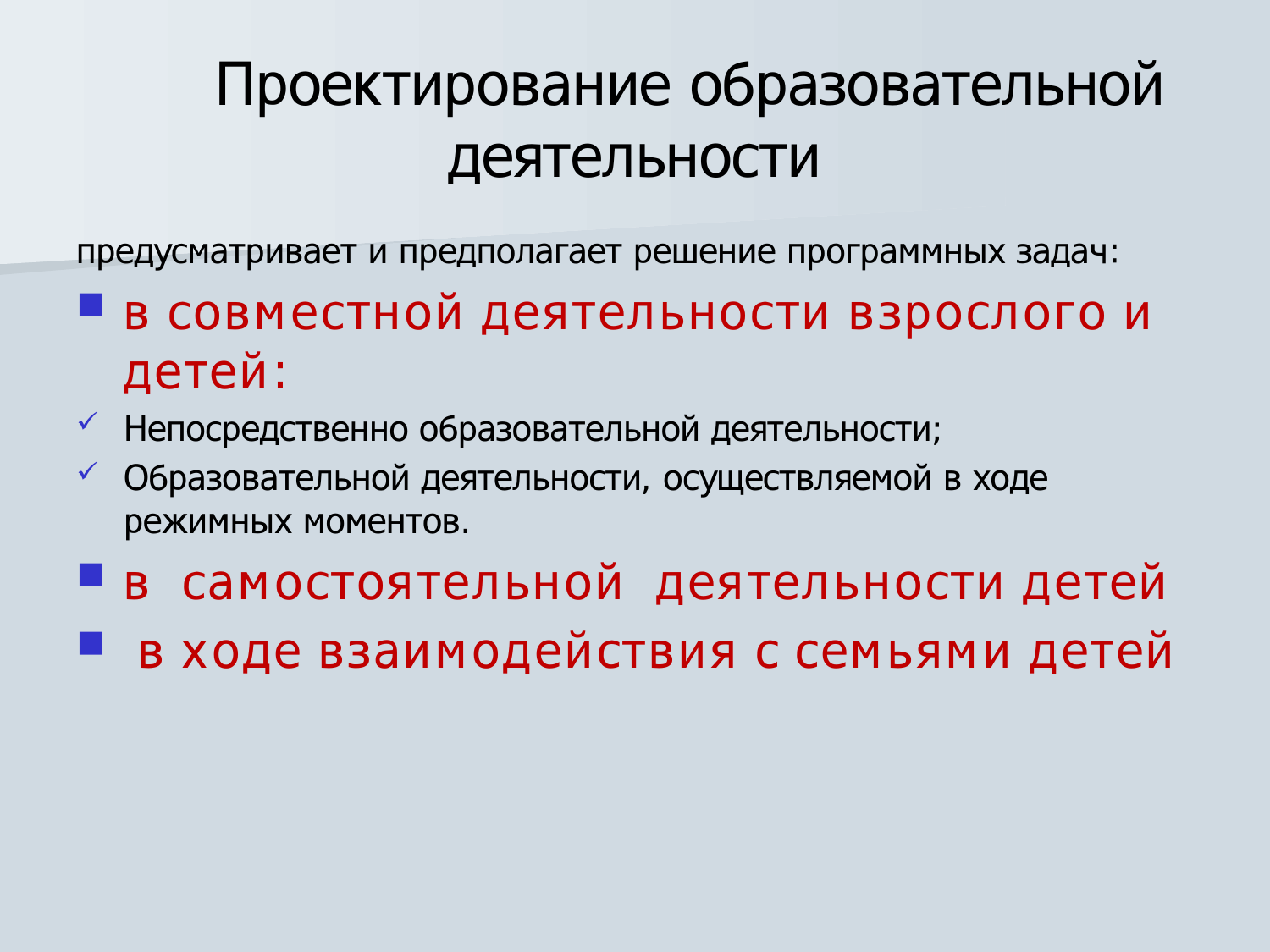

# Проектирование образовательной деятельности
предусматривает и предполагает решение программных задач:
в совместной деятельности взрослого и детей:
Непосредственно образовательной деятельности;
Образовательной деятельности, осуществляемой в ходе режимных моментов.
в  самостоятельной  деятельности детей
 в ходе взаимодействия с семьями детей